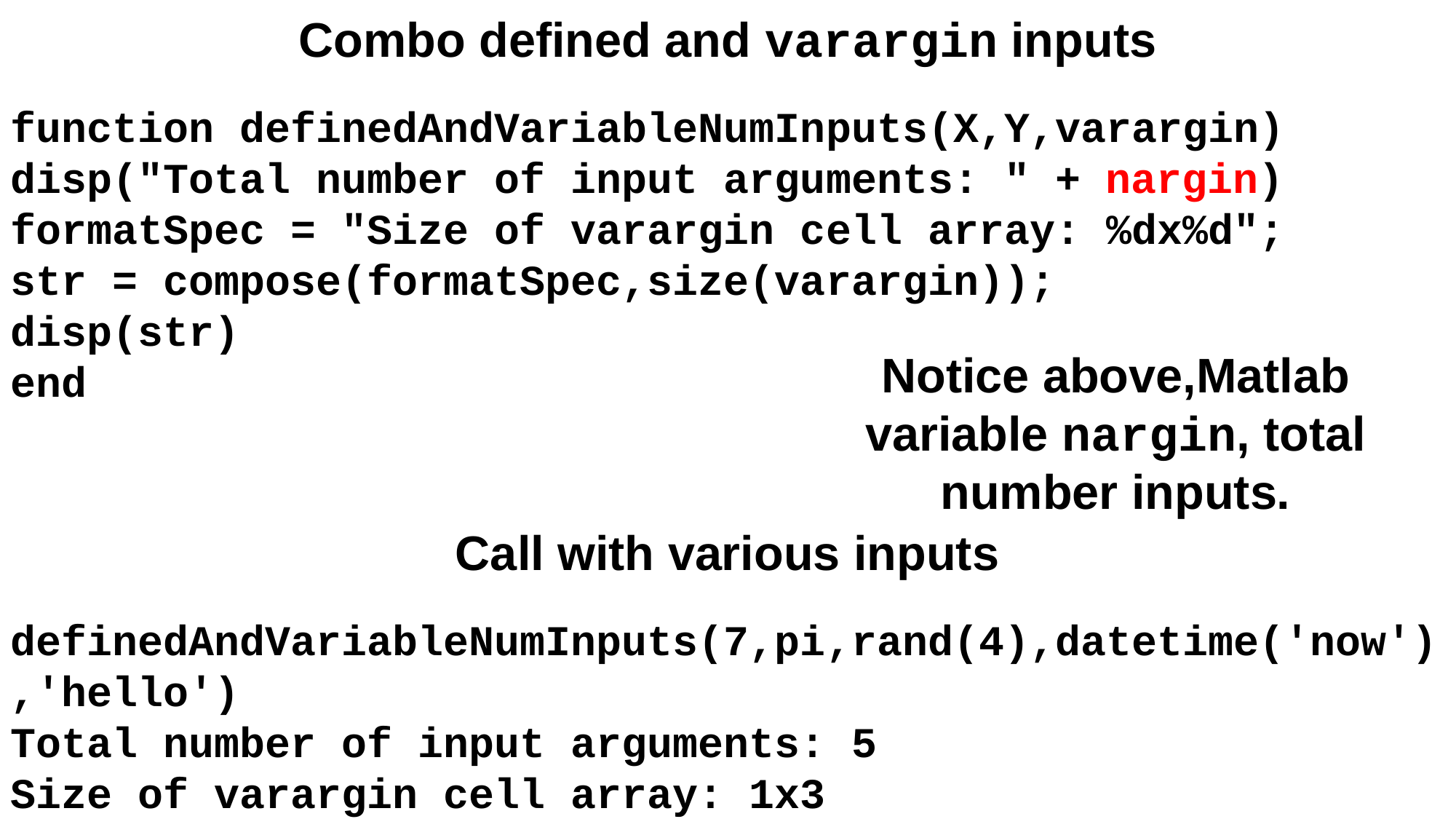

Combo defined and varargin inputs

function definedAndVariableNumInputs(X,Y,varargin)
disp("Total number of input arguments: " + nargin)
formatSpec = "Size of varargin cell array: %dx%d";
str = compose(formatSpec,size(varargin));
disp(str)
end

Call with various inputs

definedAndVariableNumInputs(7,pi,rand(4),datetime('now'),'hello')
Total number of input arguments: 5
Size of varargin cell array: 1x3
Notice above,Matlab variable nargin, total number inputs.